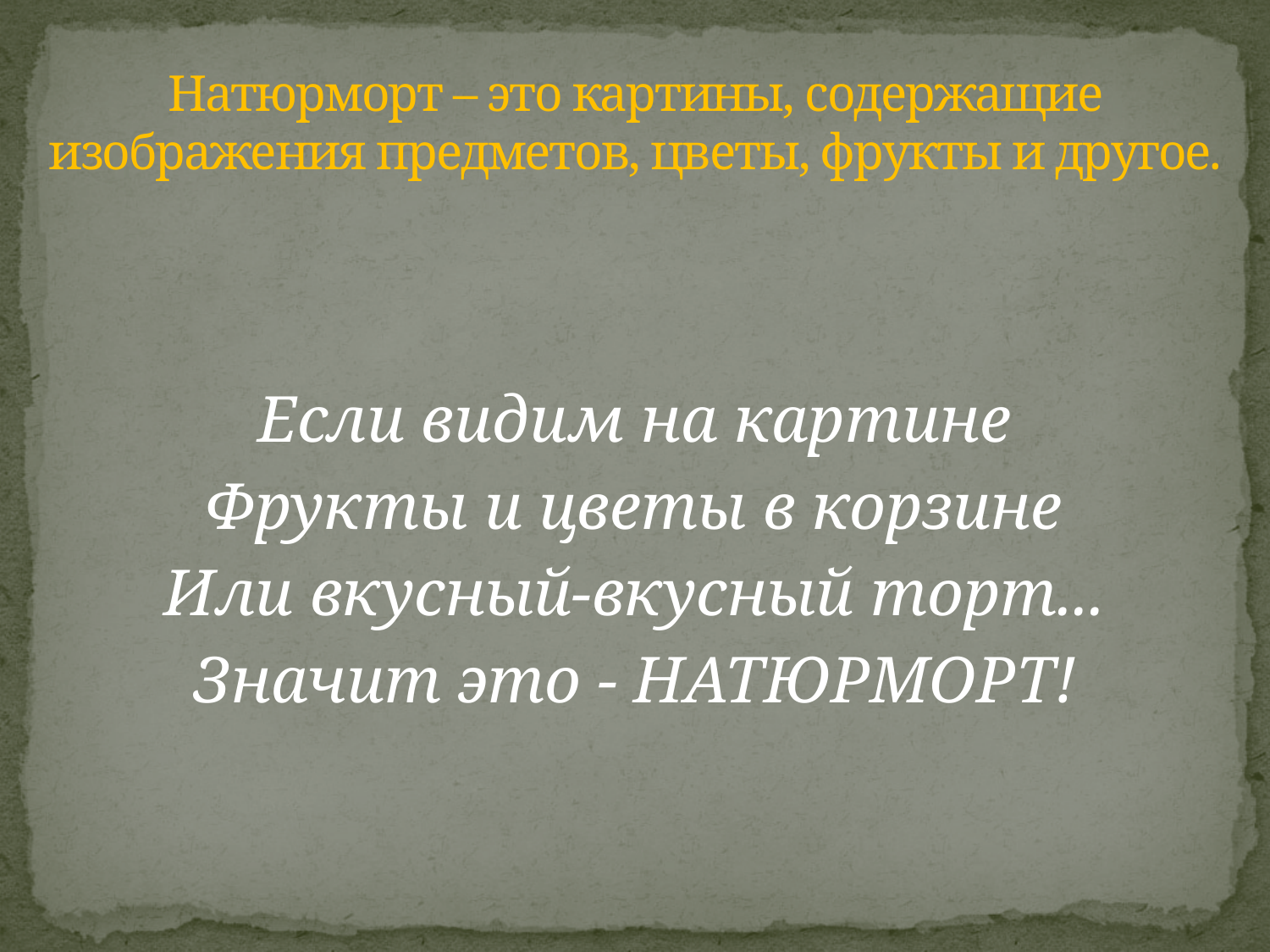

# Натюрморт – это картины, содержащие изображения предметов, цветы, фрукты и другое.

Если видим на картине
Фрукты и цветы в корзине
Или вкусный-вкусный торт...
Значит это - НАТЮРМОРТ!